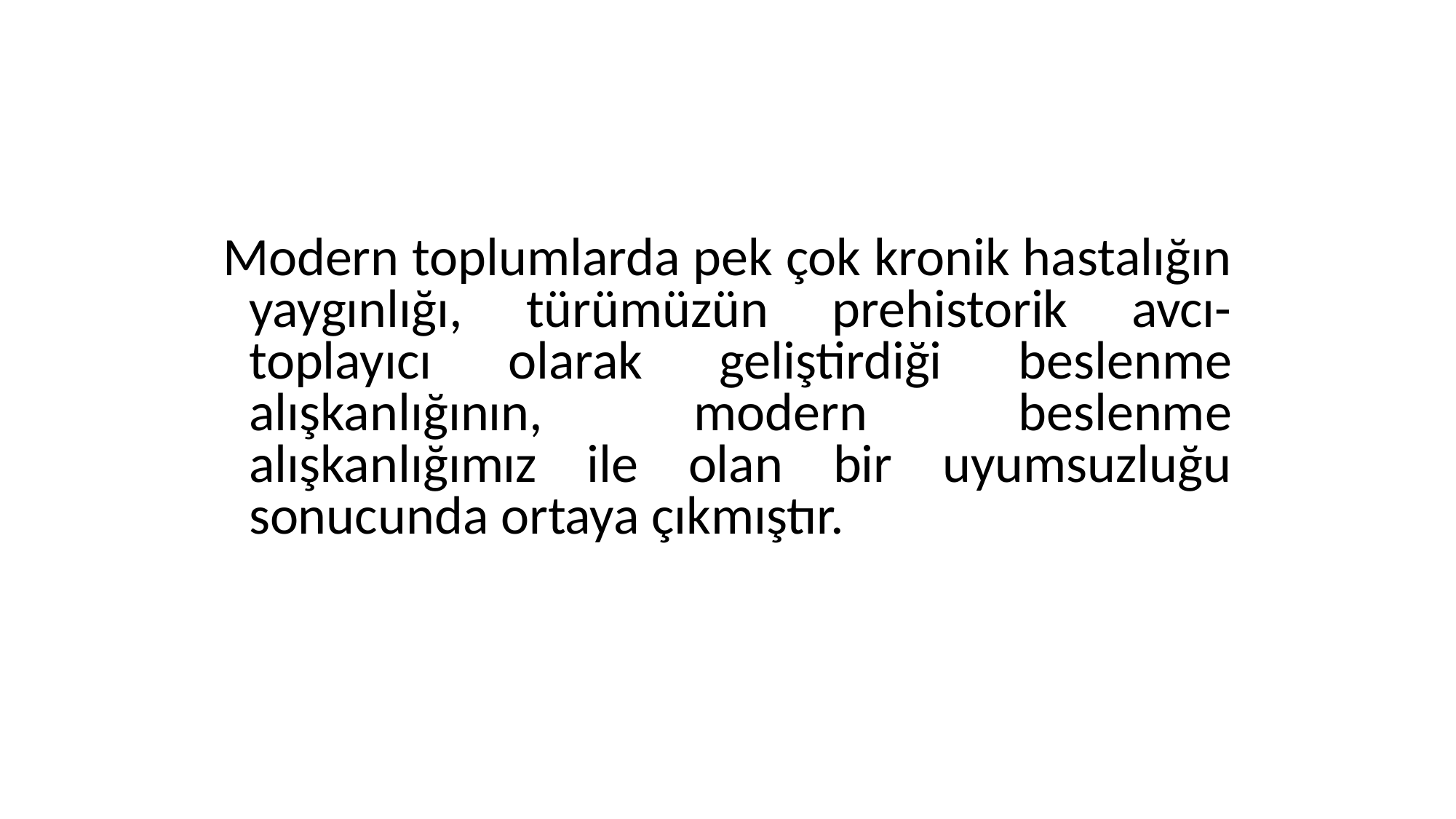

Modern toplumlarda pek çok kronik hastalığın yaygınlığı, türümüzün prehistorik avcı-toplayıcı olarak geliştirdiği beslenme alışkanlığının, modern beslenme alışkanlığımız ile olan bir uyumsuzluğu sonucunda ortaya çıkmıştır.